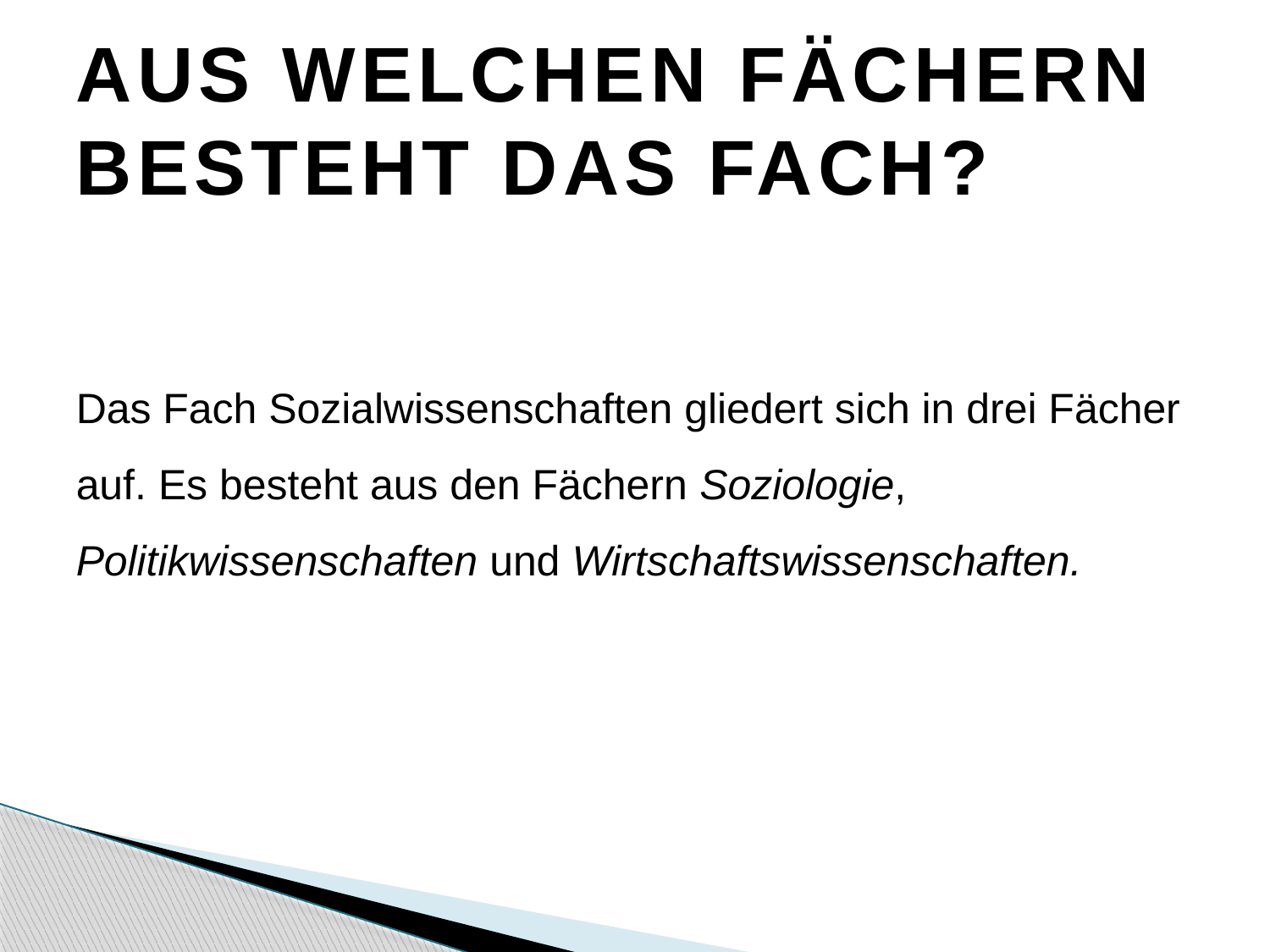

# Aus welchen Fächern besteht das Fach?

Das Fach Sozialwissenschaften gliedert sich in drei Fächer auf. Es besteht aus den Fächern Soziologie, Politikwissenschaften und Wirtschaftswissenschaften.